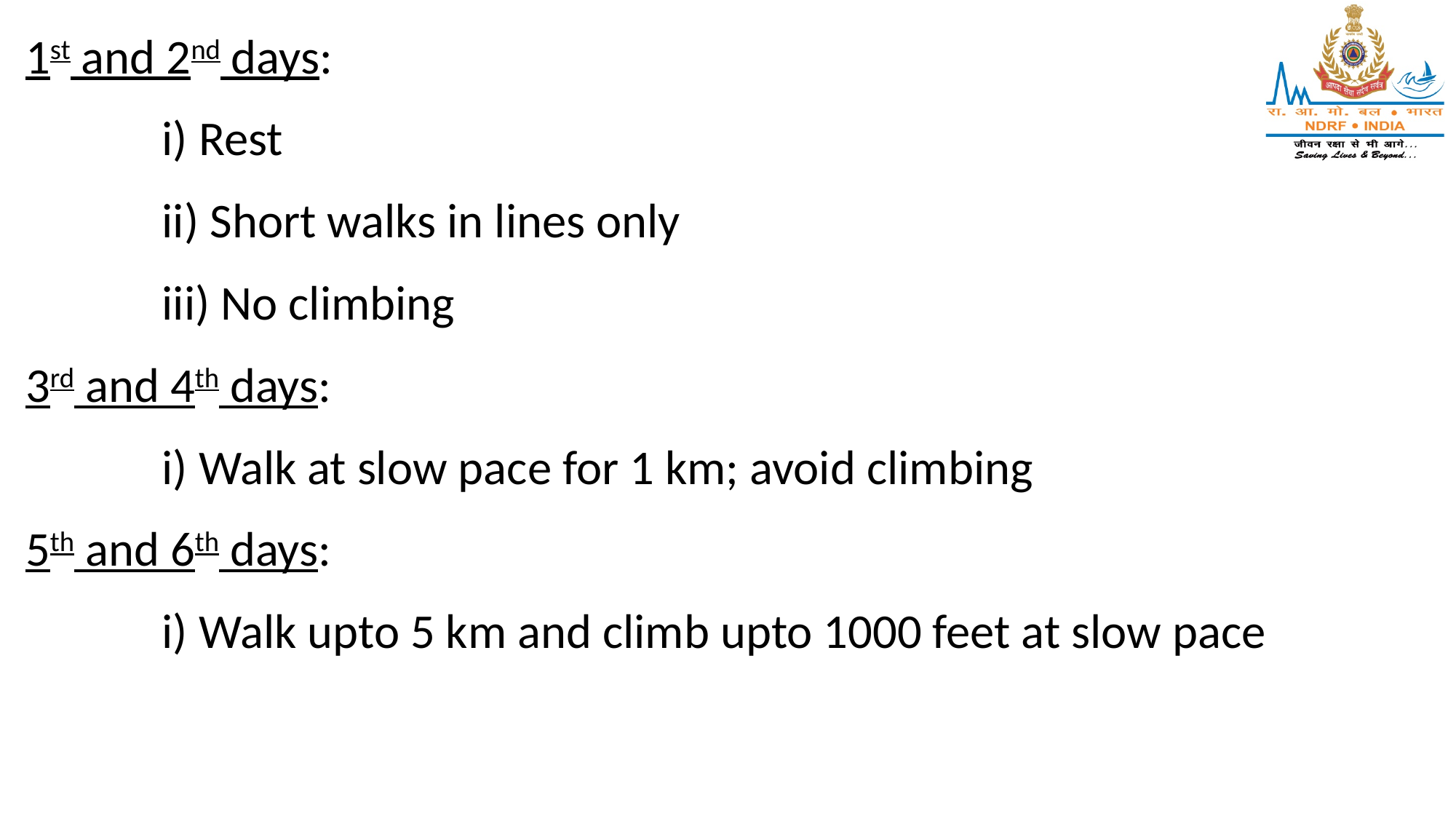

1st and 2nd days:
		i) Rest
		ii) Short walks in lines only
		iii) No climbing
3rd and 4th days:
		i) Walk at slow pace for 1 km; avoid climbing
5th and 6th days:
		i) Walk upto 5 km and climb upto 1000 feet at slow pace